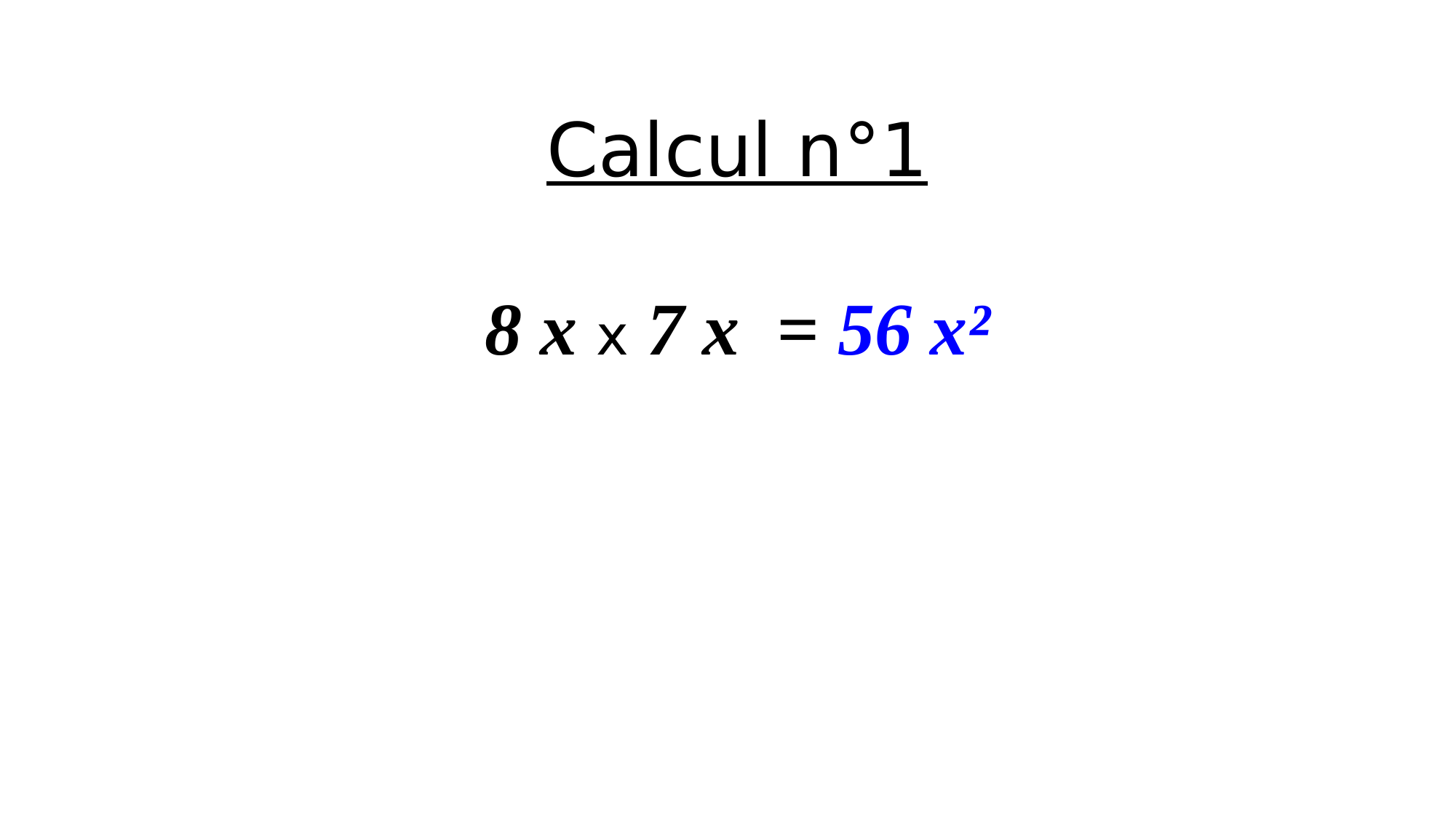

Calcul n°1

8 x x 7 x  = 56 x²